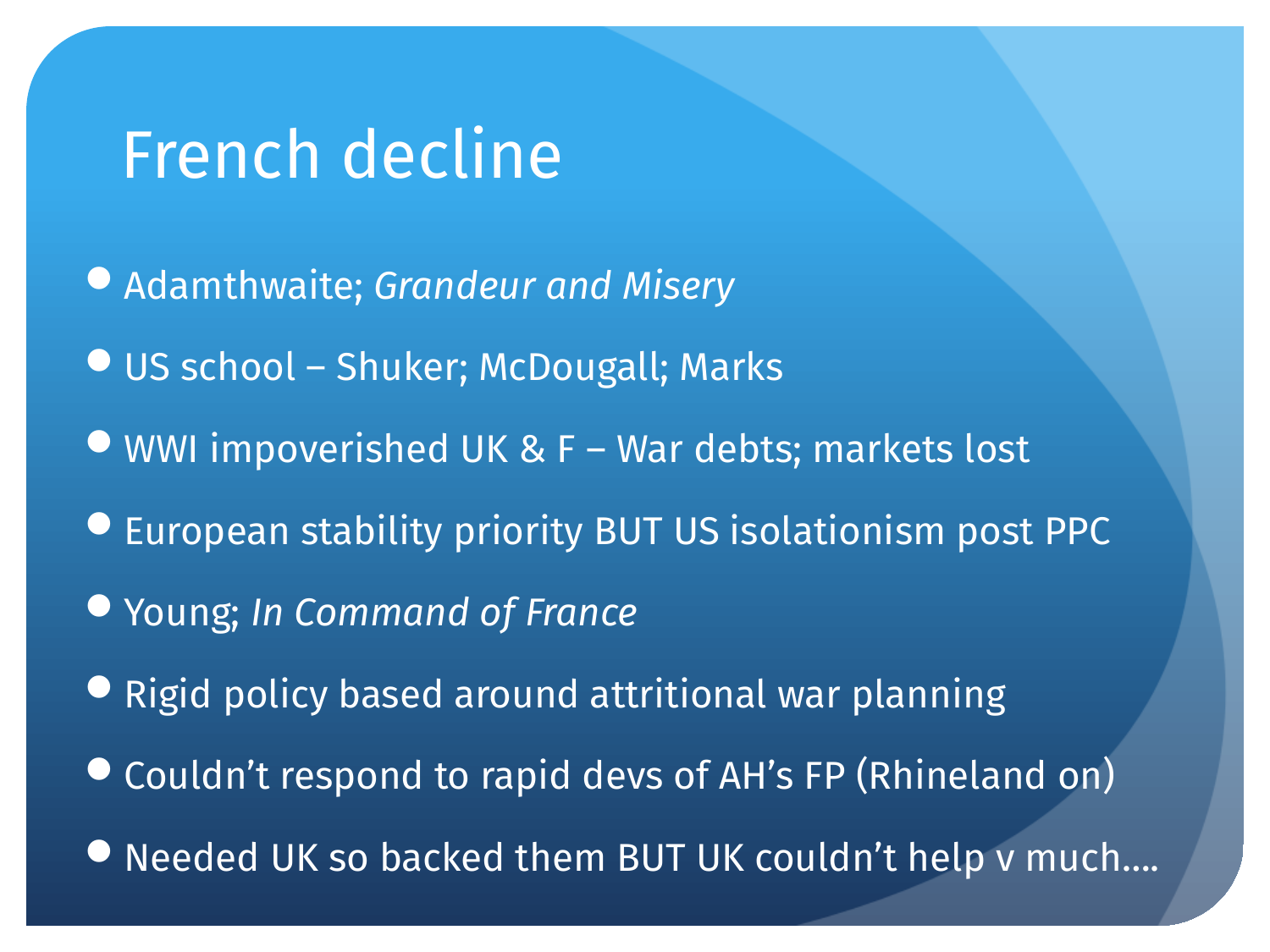

# French decline
Adamthwaite; Grandeur and Misery
US school – Shuker; McDougall; Marks
WWI impoverished UK & F – War debts; markets lost
European stability priority BUT US isolationism post PPC
Young; In Command of France
Rigid policy based around attritional war planning
Couldn’t respond to rapid devs of AH’s FP (Rhineland on)
Needed UK so backed them BUT UK couldn’t help v much….